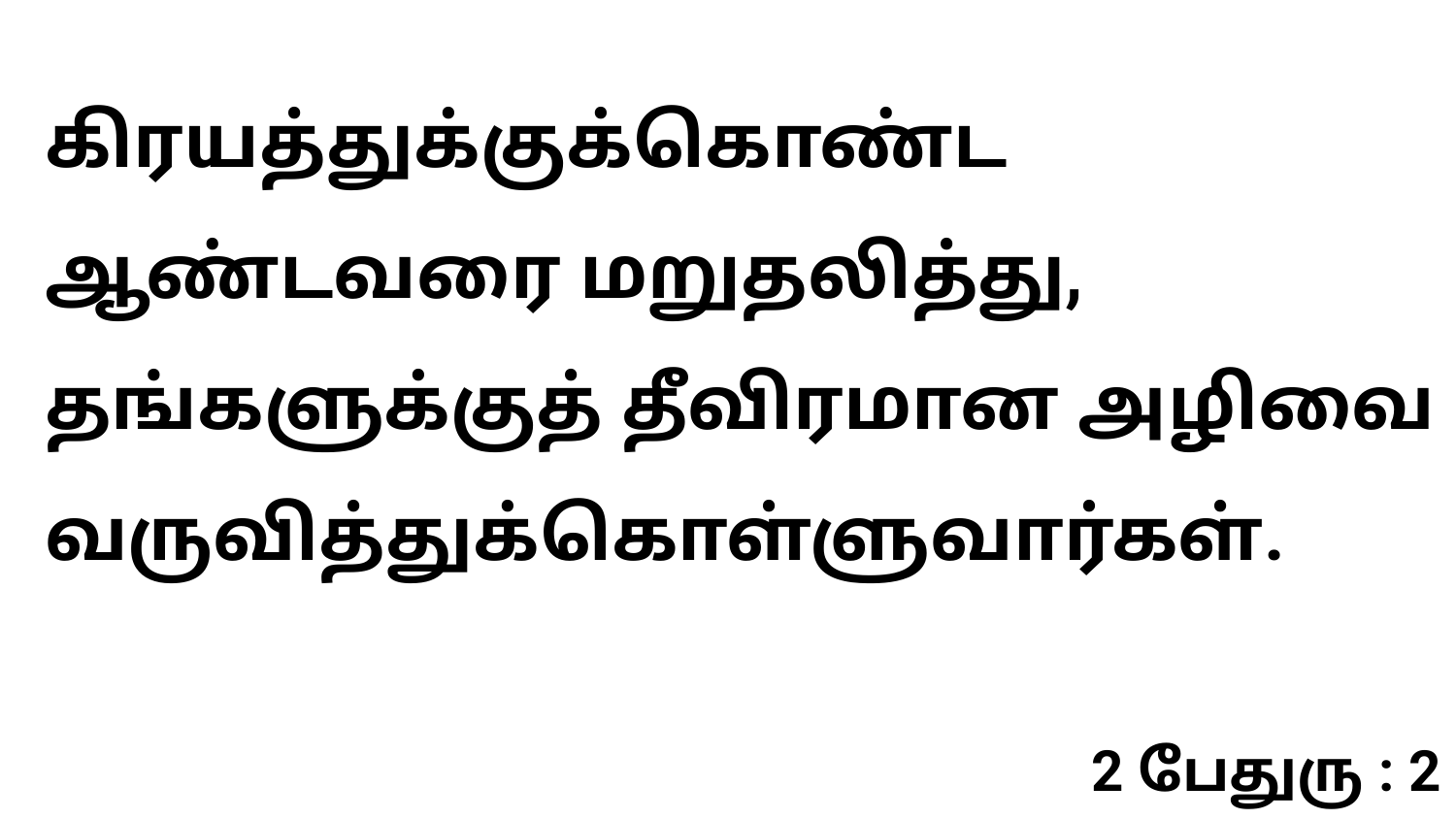

கிரயத்துக்குக்கொண்ட ஆண்டவரை மறுதலித்து, தங்களுக்குத் தீவிரமான அழிவை வருவித்துக்கொள்ளுவார்கள்.
2 பேதுரு : 2